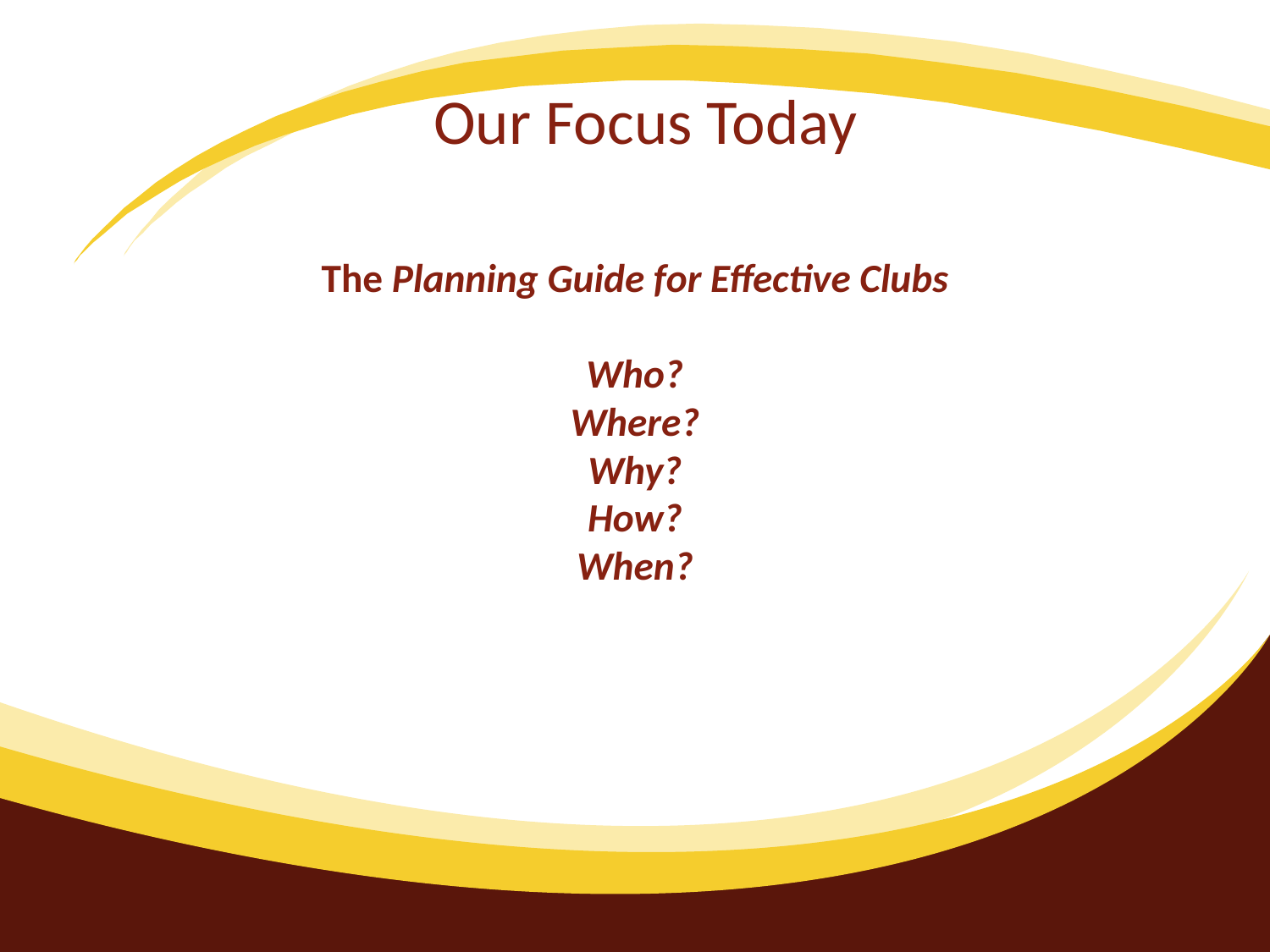

Our Focus Today

# The Planning Guide for Effective Clubs Who? Where? Why? How? When?